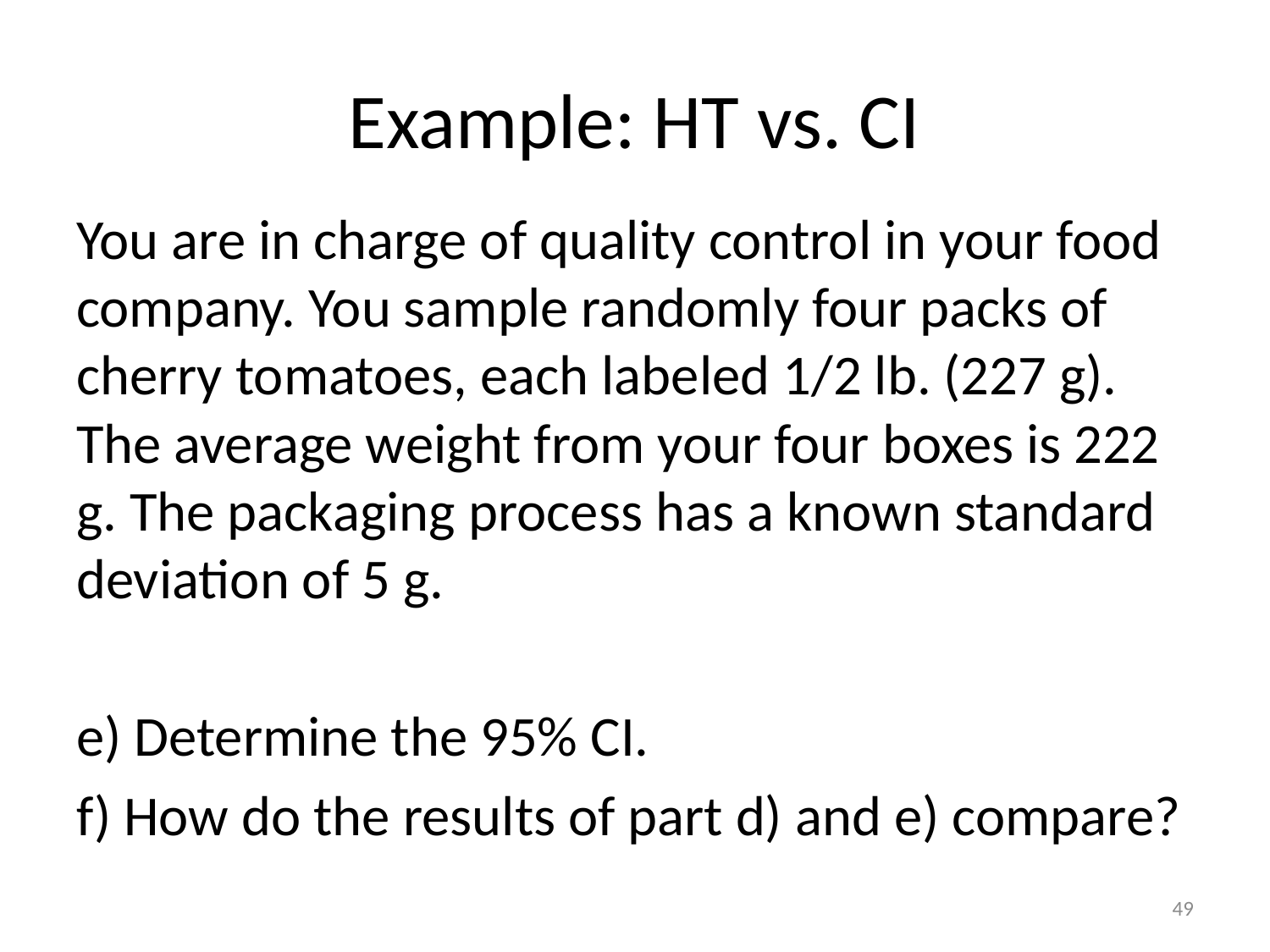

# Example: HT vs. CI
You are in charge of quality control in your food company. You sample randomly four packs of cherry tomatoes, each labeled 1/2 lb. (227 g). The average weight from your four boxes is 222 g. The packaging process has a known standard deviation of 5 g.

e) Determine the 95% CI.
f) How do the results of part d) and e) compare?

49